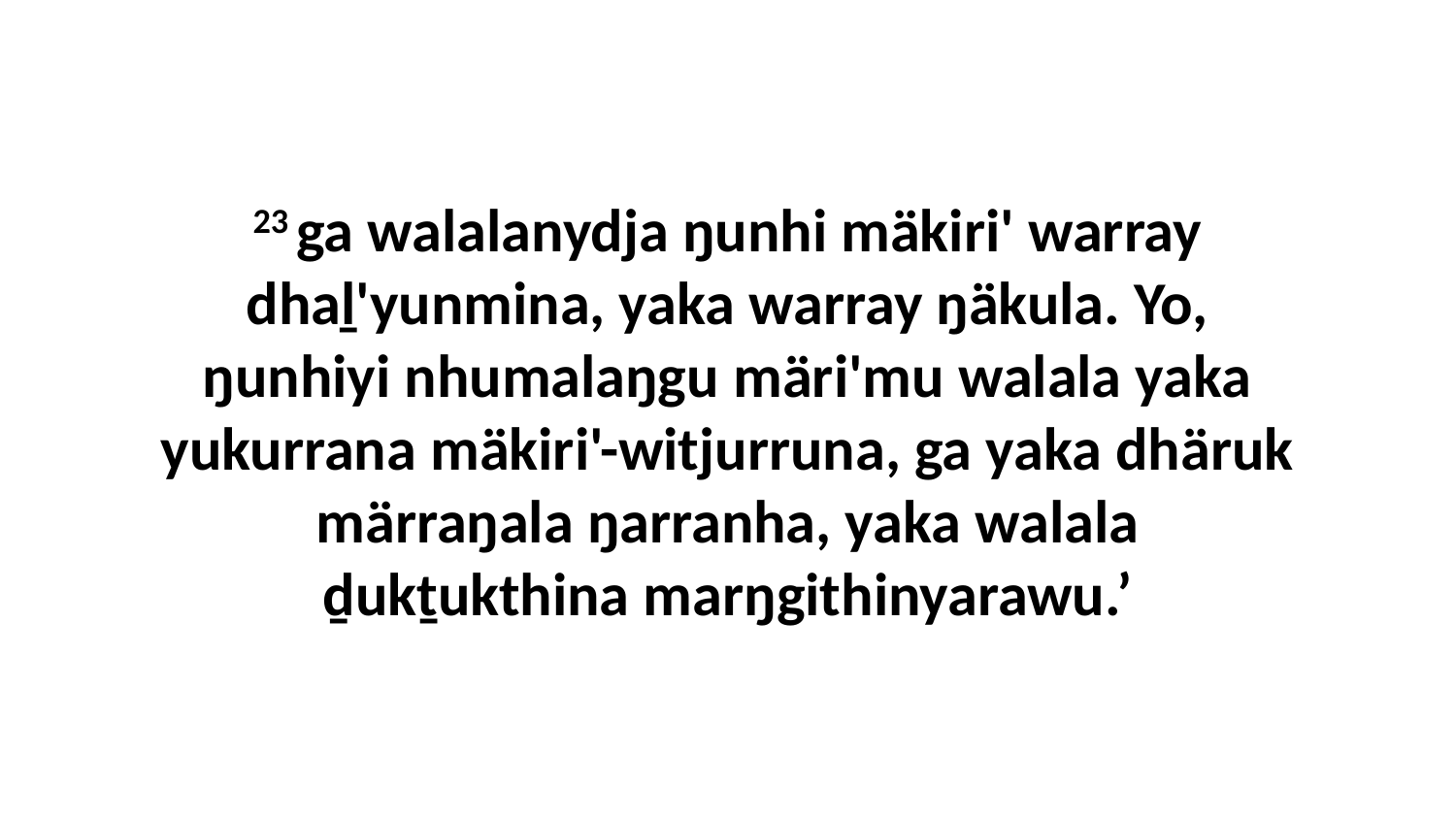

23 ga walalanydja ŋunhi mäkiri' warray dhaḻ'yunmina, yaka warray ŋäkula. Yo, ŋunhiyi nhumalaŋgu märi'mu walala yaka yukurrana mäkiri'-witjurruna, ga yaka dhäruk märraŋala ŋarranha, yaka walala ḏukṯukthina marŋgithinyarawu.’